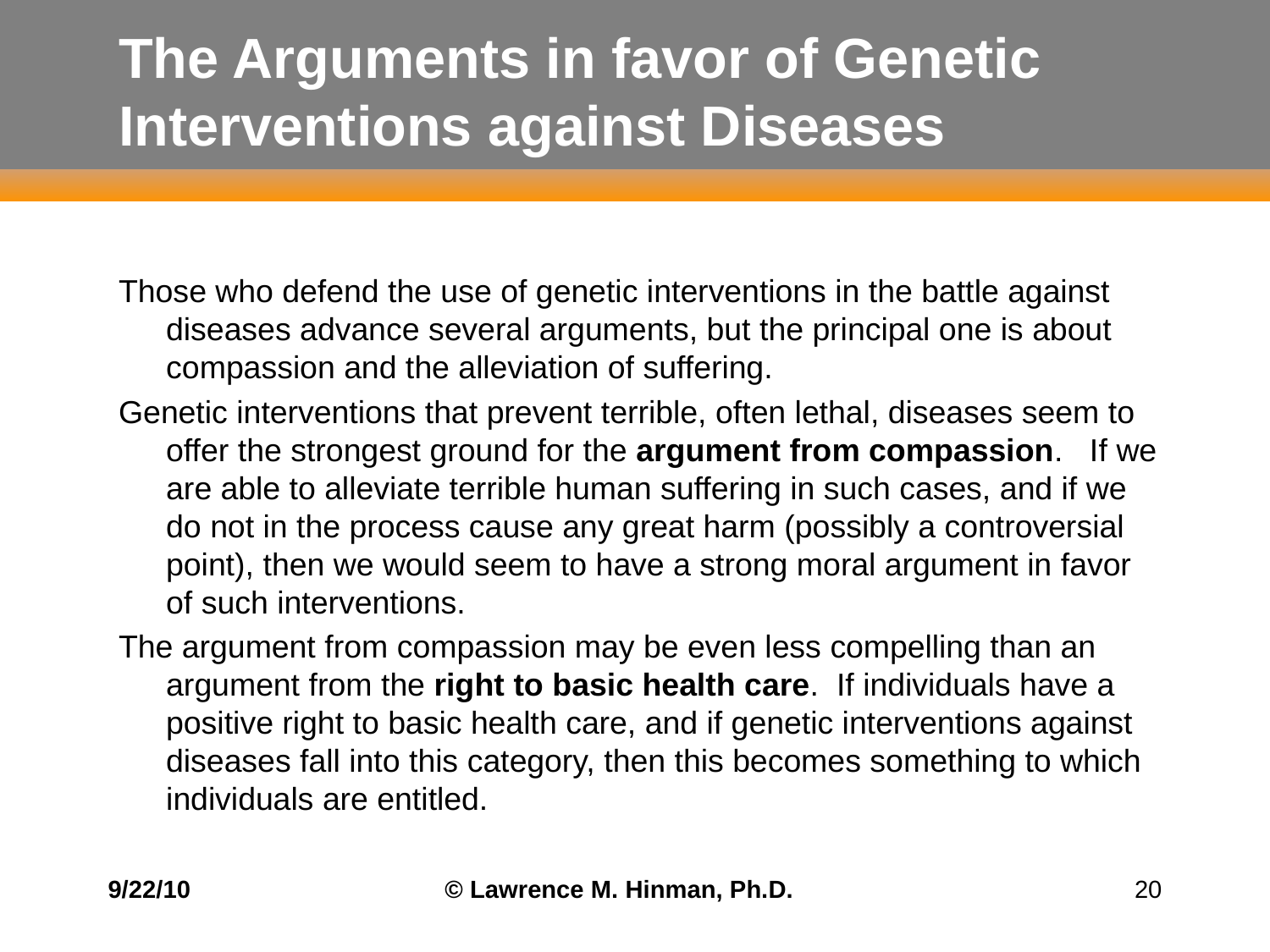

# The Arguments in favor of Genetic Interventions against Diseases
Those who defend the use of genetic interventions in the battle against diseases advance several arguments, but the principal one is about compassion and the alleviation of suffering.
Genetic interventions that prevent terrible, often lethal, diseases seem to offer the strongest ground for the argument from compassion.   If we are able to alleviate terrible human suffering in such cases, and if we do not in the process cause any great harm (possibly a controversial point), then we would seem to have a strong moral argument in favor of such interventions.
The argument from compassion may be even less compelling than an argument from the right to basic health care.  If individuals have a positive right to basic health care, and if genetic interventions against diseases fall into this category, then this becomes something to which individuals are entitled.
9/22/10
© Lawrence M. Hinman, Ph.D.

20